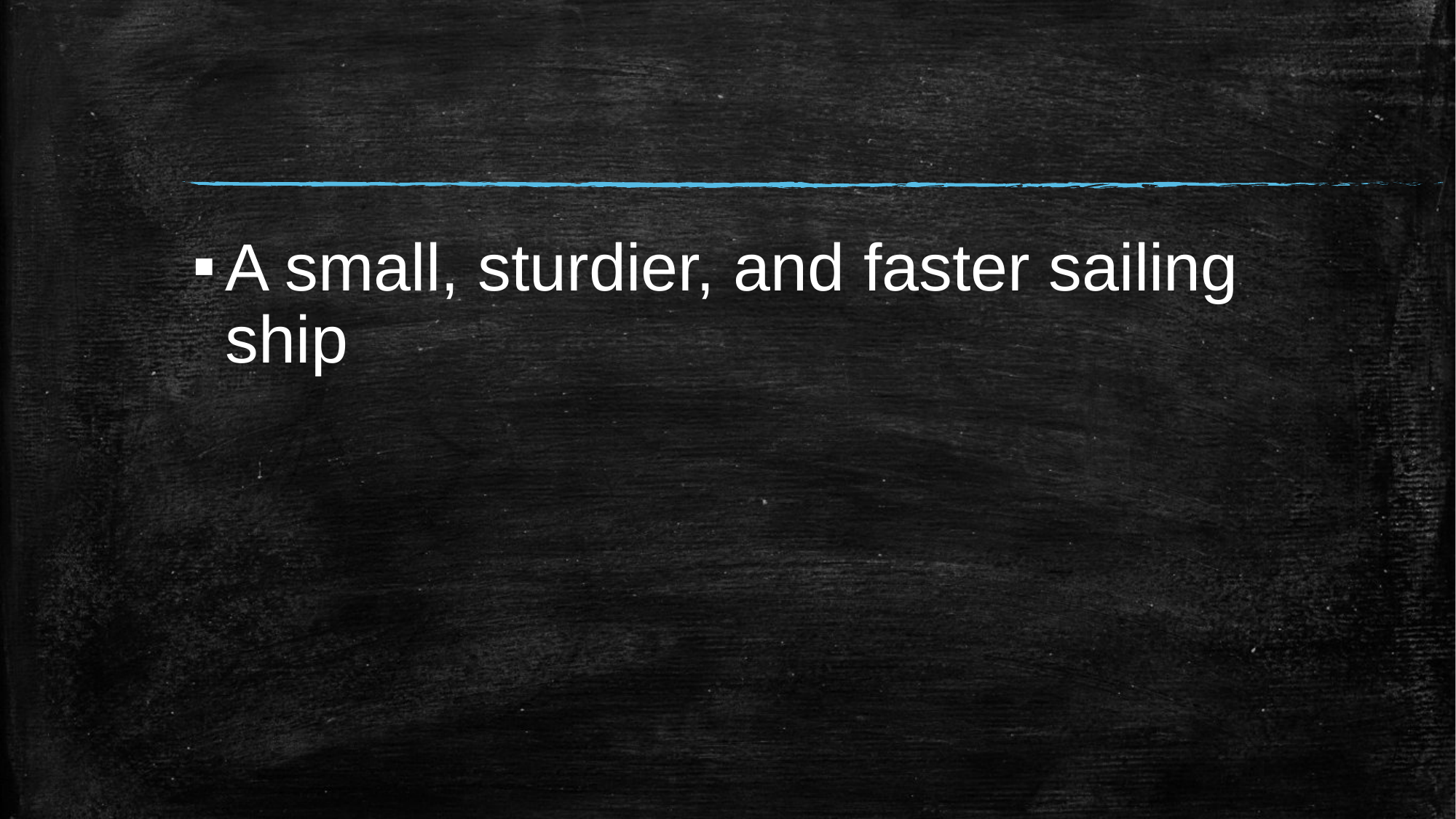

#
A small, sturdier, and faster sailing ship